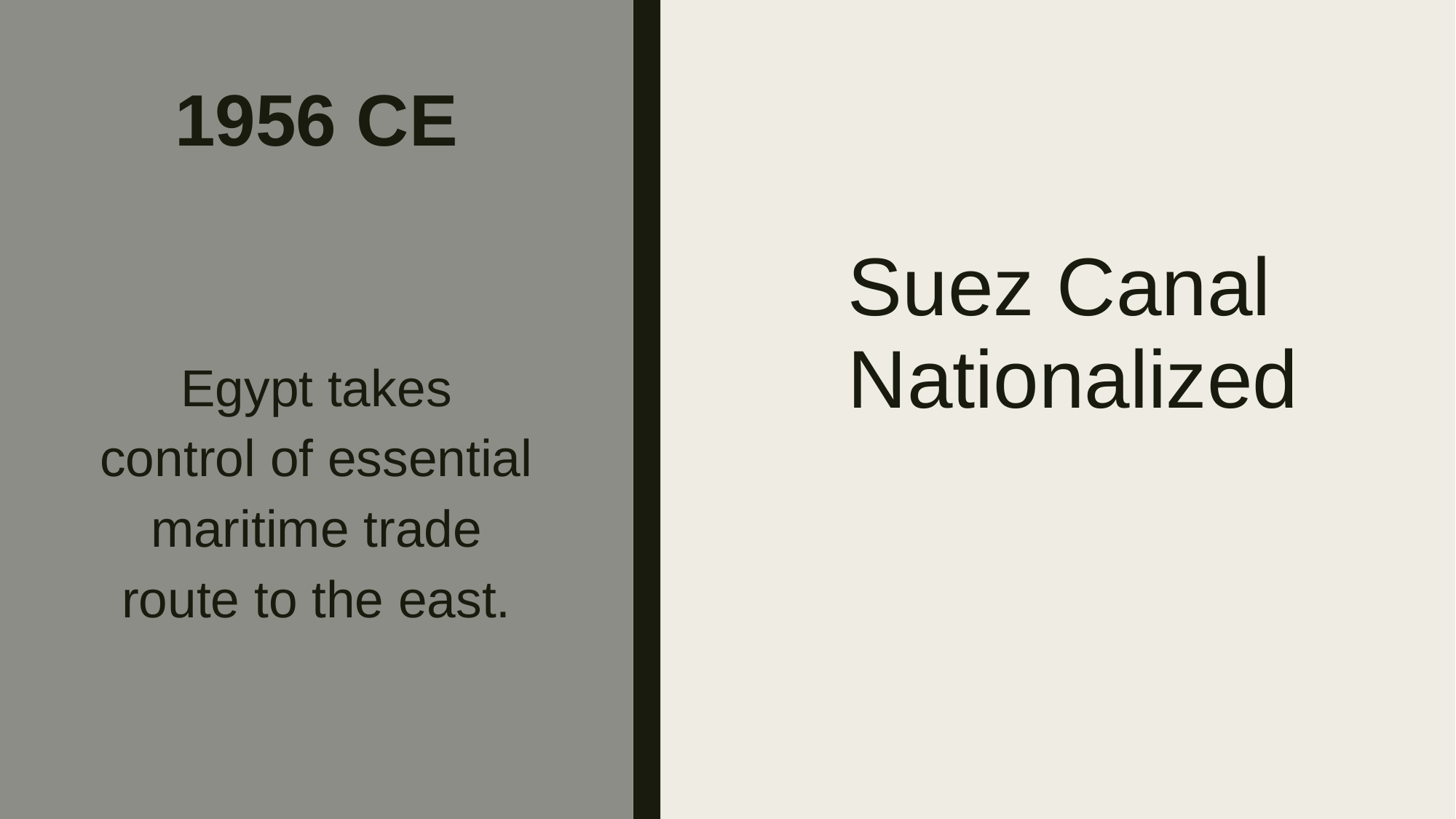

# 1956 CE
Suez Canal Nationalized
Egypt takes control of essential maritime trade route to the east.